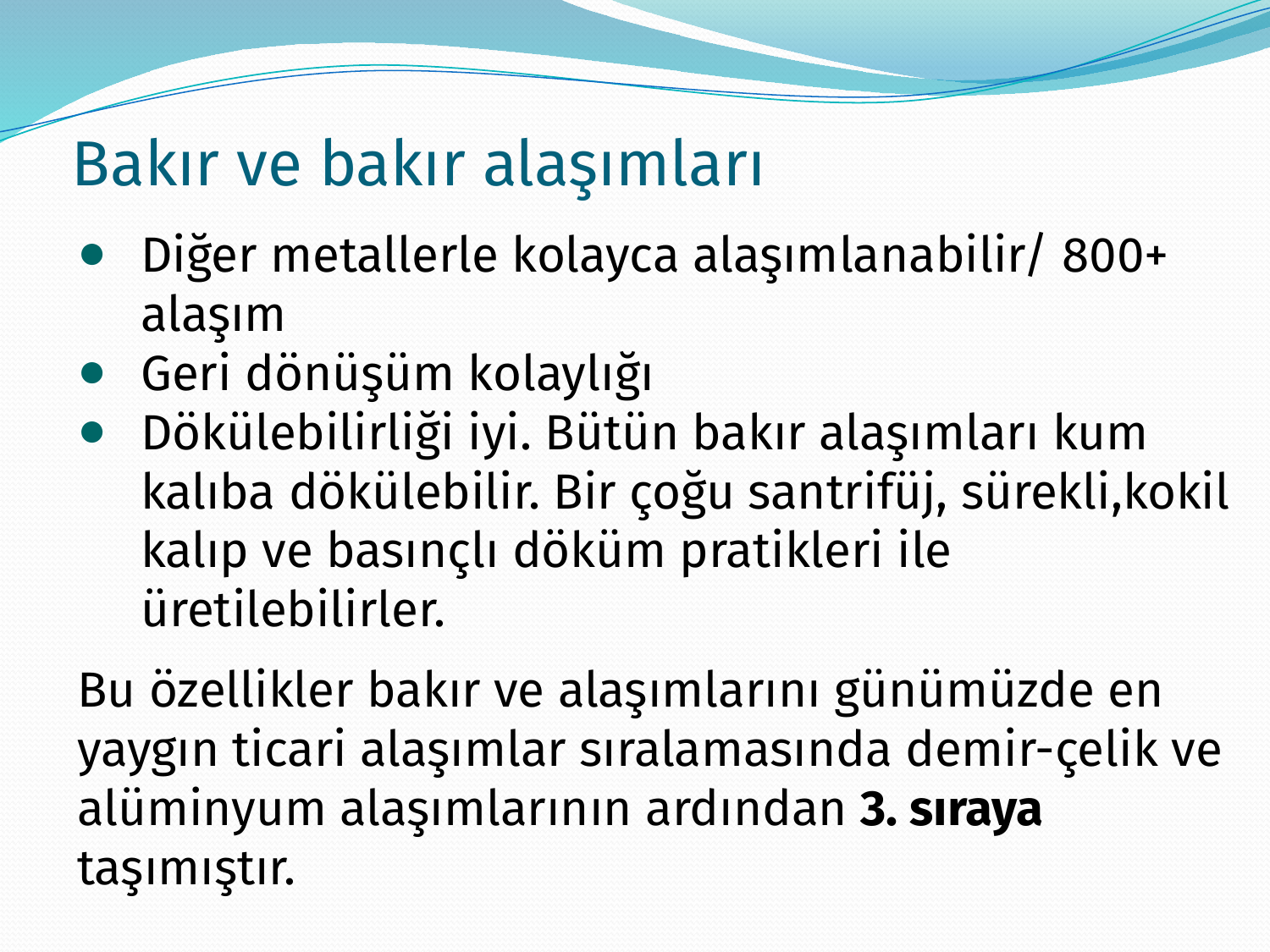

# Bakır ve bakır alaşımları
Diğer metallerle kolayca alaşımlanabilir/ 800+ alaşım
Geri dönüşüm kolaylığı
Dökülebilirliği iyi. Bütün bakır alaşımları kum kalıba dökülebilir. Bir çoğu santrifüj, sürekli,kokil kalıp ve basınçlı döküm pratikleri ile üretilebilirler.
Bu özellikler bakır ve alaşımlarını günümüzde en yaygın ticari alaşımlar sıralamasında demir-çelik ve alüminyum alaşımlarının ardından 3. sıraya taşımıştır.